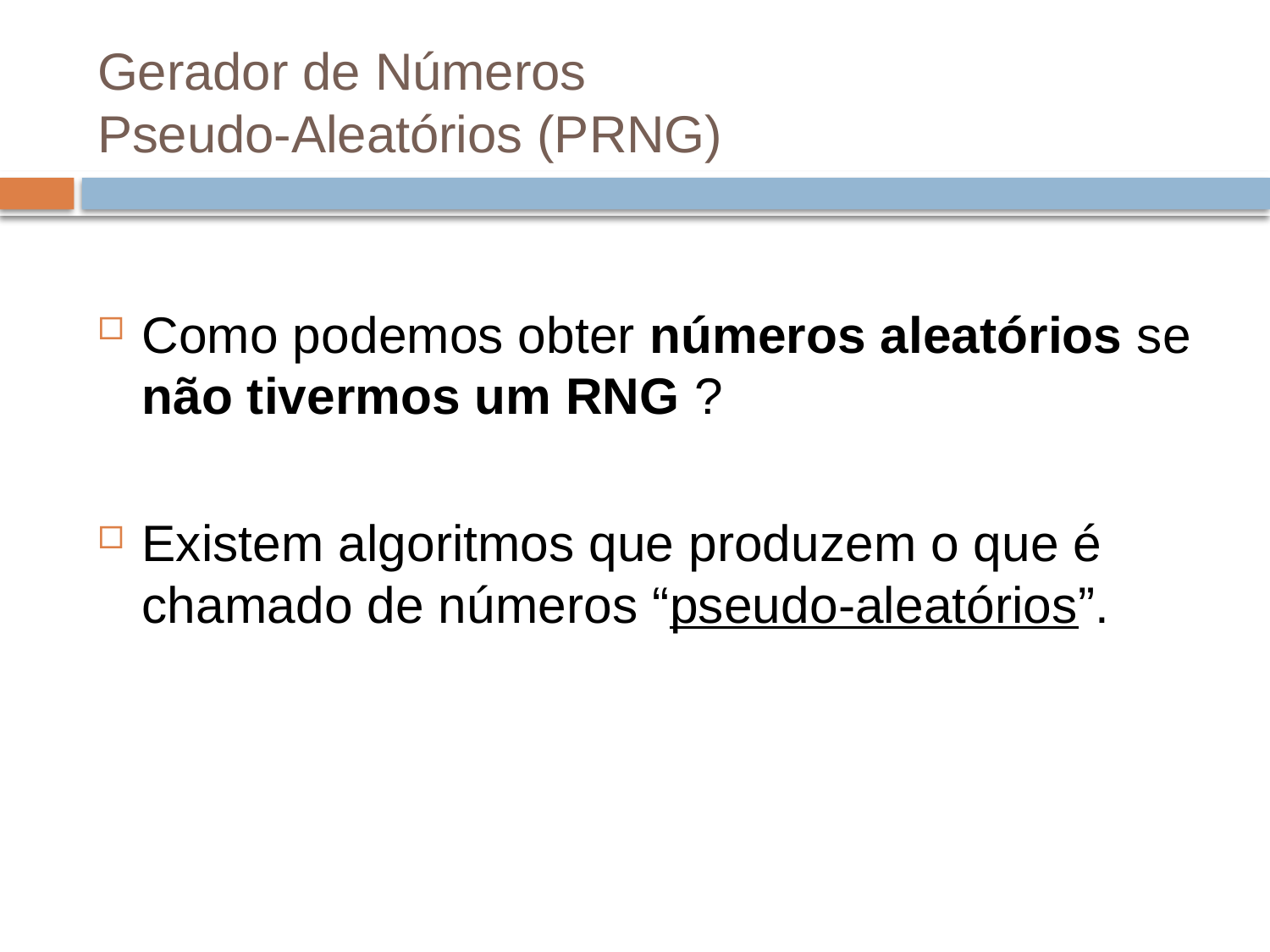

# Gerador de Números Pseudo-Aleatórios (PRNG)

Como podemos obter números aleatórios se não tivermos um RNG ?

Existem algoritmos que produzem o que é chamado de números “pseudo-aleatórios”.